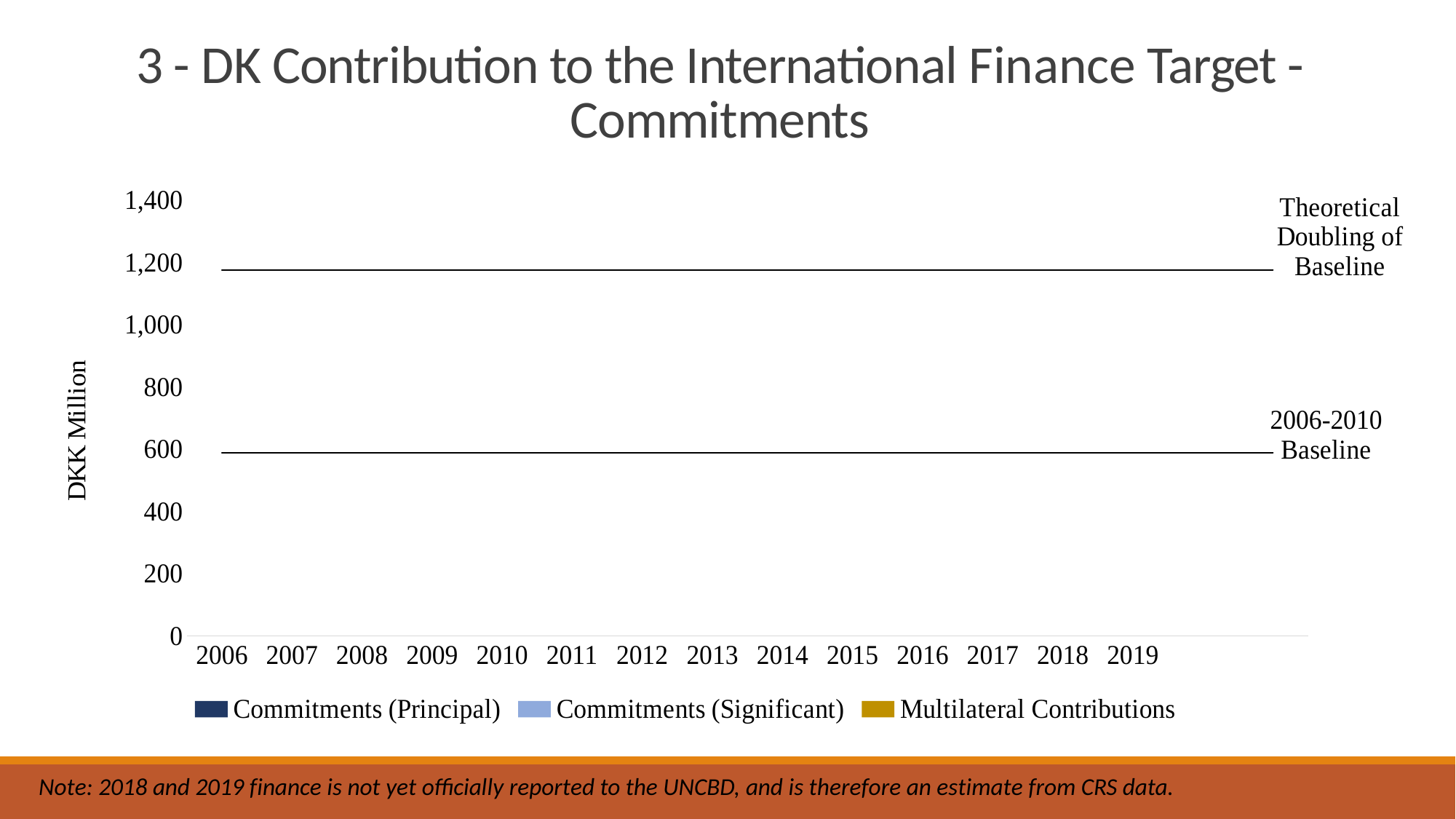

# 3 - DK Contribution to the International Finance Target - Commitments

### Chart

| Category | Commitments (Principal) | Commitments (Significant) | Multilateral Contributions | 2006-2010 Baseline | Doubling of Baseline |
|---|---|---|---|---|---|
| 2006 | 35.273 | 397.8935 | 150.70000000000002 | 588.3391291659999 | 1176.6782583319998 |
| 2007 | 40.414 | 259.64050000000003 | 161.9 | 588.3391291659999 | 1176.6782583319998 |
| 2008 | 11.984 | 413.75999999999993 | 153.5 | 588.3391291659999 | 1176.6782583319998 |
| 2009 | 6.555 | 319.133 | 152.8 | 588.3391291659999 | 1176.6782583319998 |
| 2010 | 15.2336333 | 702.9090125299999 | 120.0 | 588.3391291659999 | 1176.6782583319998 |
| 2011 | 4.5 | 435.8765 | 125.0 | 588.3391291659999 | 1176.6782583319998 |
| 2012 | 0.0 | 349.3385 | 125.0 | 588.3391291659999 | 1176.6782583319998 |
| 2013 | 1.1 | 700.1291785000001 | 125.0 | 588.3391291659999 | 1176.6782583319998 |
| 2014 | 10.0 | 1039.3585 | 165.0 | 588.3391291659999 | 1176.6782583319998 |
| 2015 | 0.0 | 527.65801 | 130.0 | 588.3391291659999 | 1176.6782583319998 |
| 2016 | 12.9 | 156.91709999999998 | 110.0 | 588.3391291659999 | 1176.6782583319998 |
| 2017 | 48.1 | 243.78813999999997 | 110.3 | 588.3391291659999 | 1176.6782583319998 |
| 2018 | 68.50944319999999 | 125.466334465 | 112.8 | 588.3391291659999 | 1176.6782583319998 |
| 2019 | 16.65 | 32.191421059999996 | 142.5 | 588.3391291659999 | 1176.6782583319998 |
|  | None | None | None | 588.3391291659999 | 1176.6782583319998 |
Note: 2018 and 2019 finance is not yet officially reported to the UNCBD, and is therefore an estimate from CRS data.